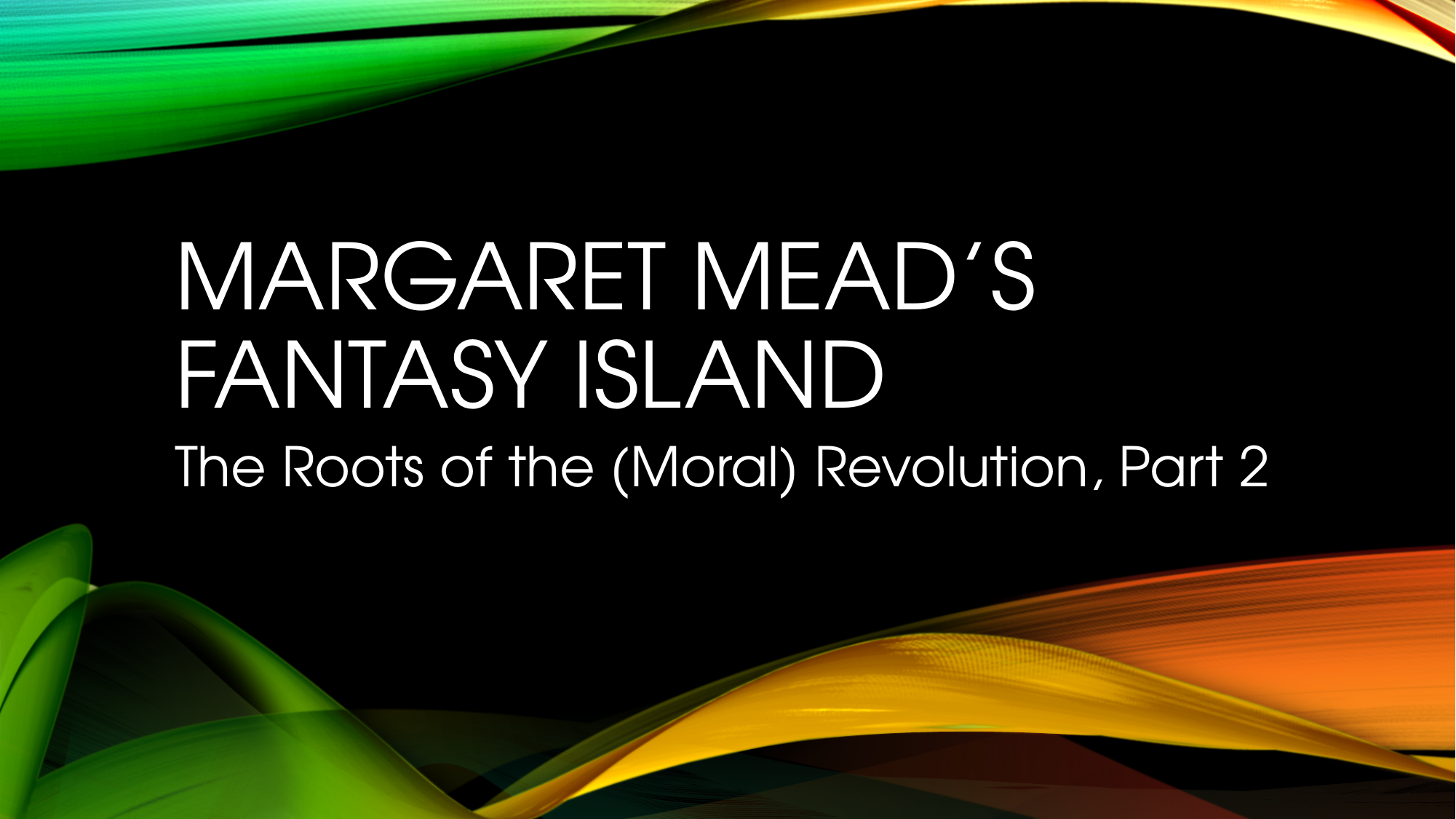

# Margaret mead’s fantasy island
The Roots of the (Moral) Revolution, Part 2